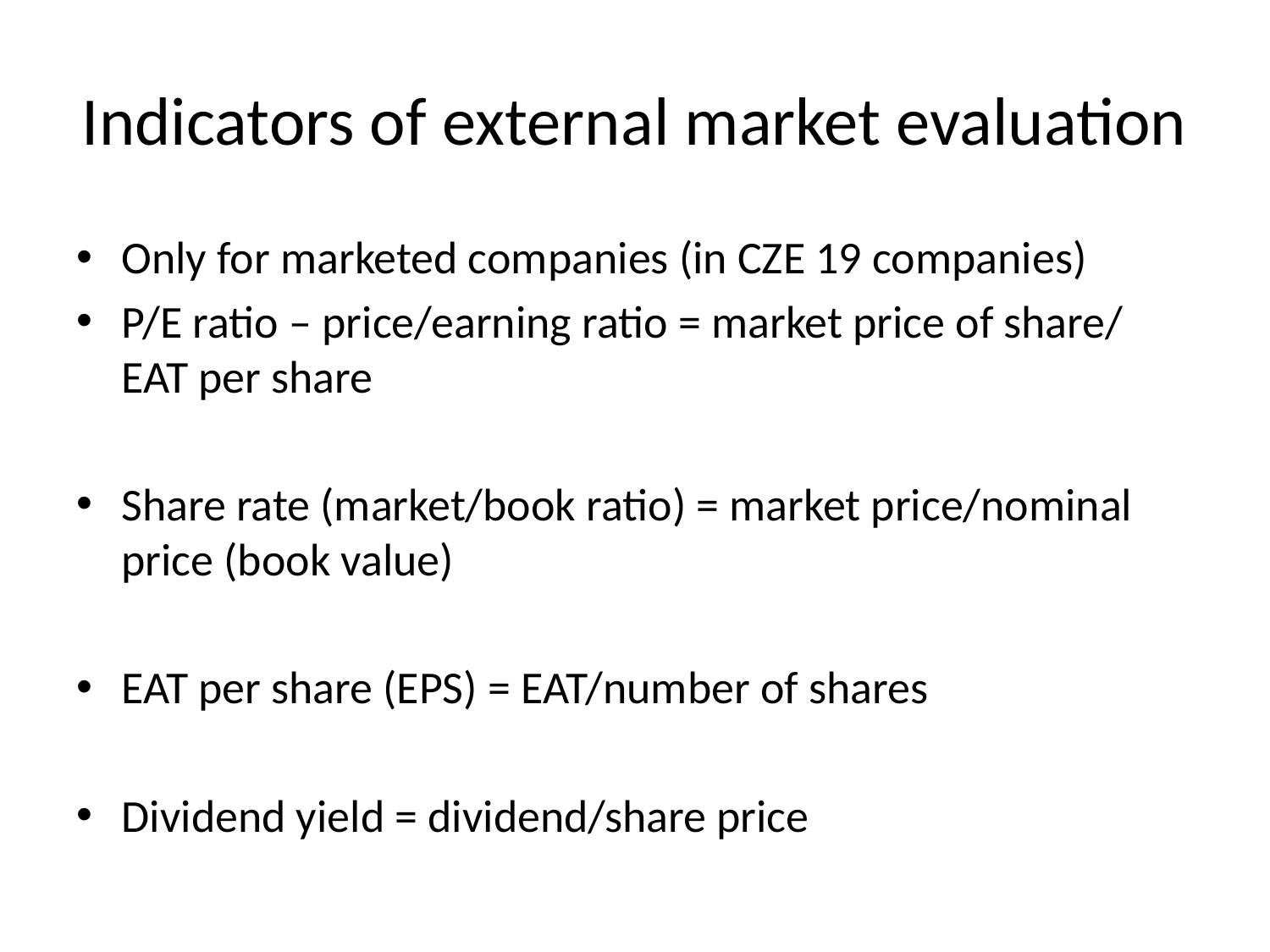

# Indicators of external market evaluation
Only for marketed companies (in CZE 19 companies)
P/E ratio – price/earning ratio = market price of share/ EAT per share

Share rate (market/book ratio) = market price/nominal price (book value)

EAT per share (EPS) = EAT/number of shares

Dividend yield = dividend/share price